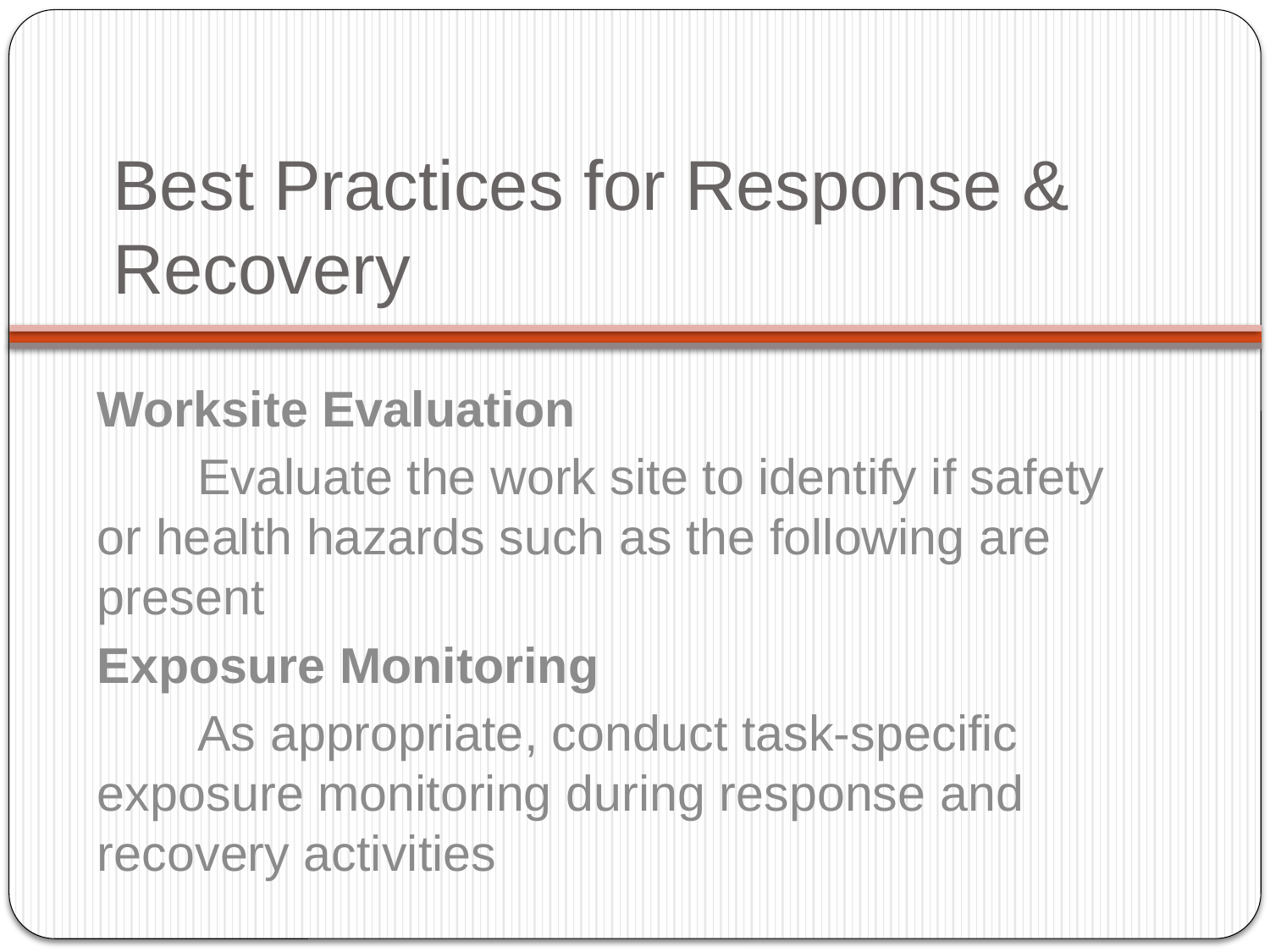

# Best Practices for Response & Recovery
Worksite Evaluation
	Evaluate the work site to identify if safety or health hazards such as the following are present
Exposure Monitoring
	As appropriate, conduct task-specific exposure monitoring during response and recovery activities